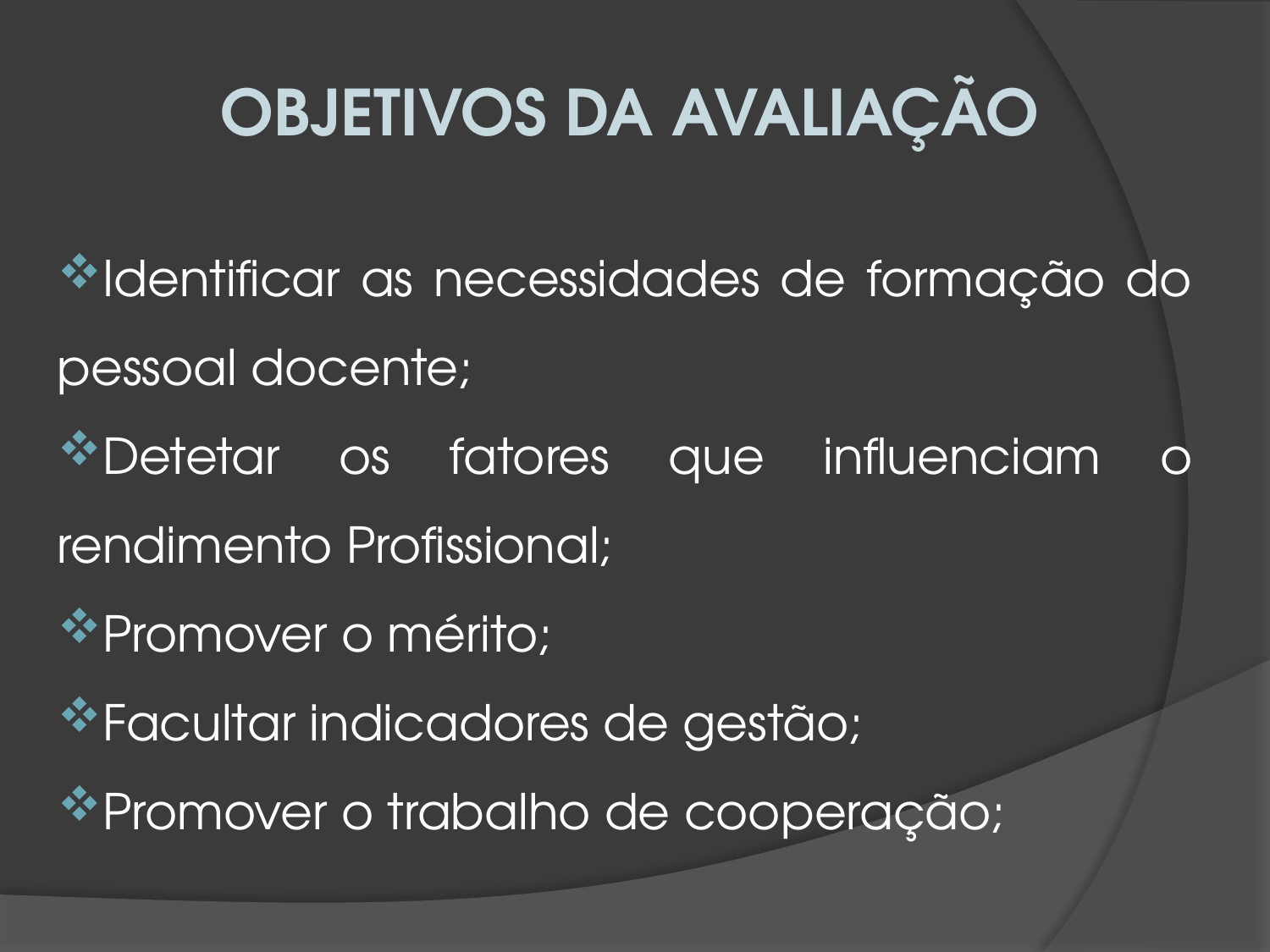

OBJETIVOS DA AVALIAÇÃO

Identificar as necessidades de formação do pessoal docente;
Detetar os fatores que influenciam o rendimento Profissional;
Promover o mérito;
Facultar indicadores de gestão;
Promover o trabalho de cooperação;